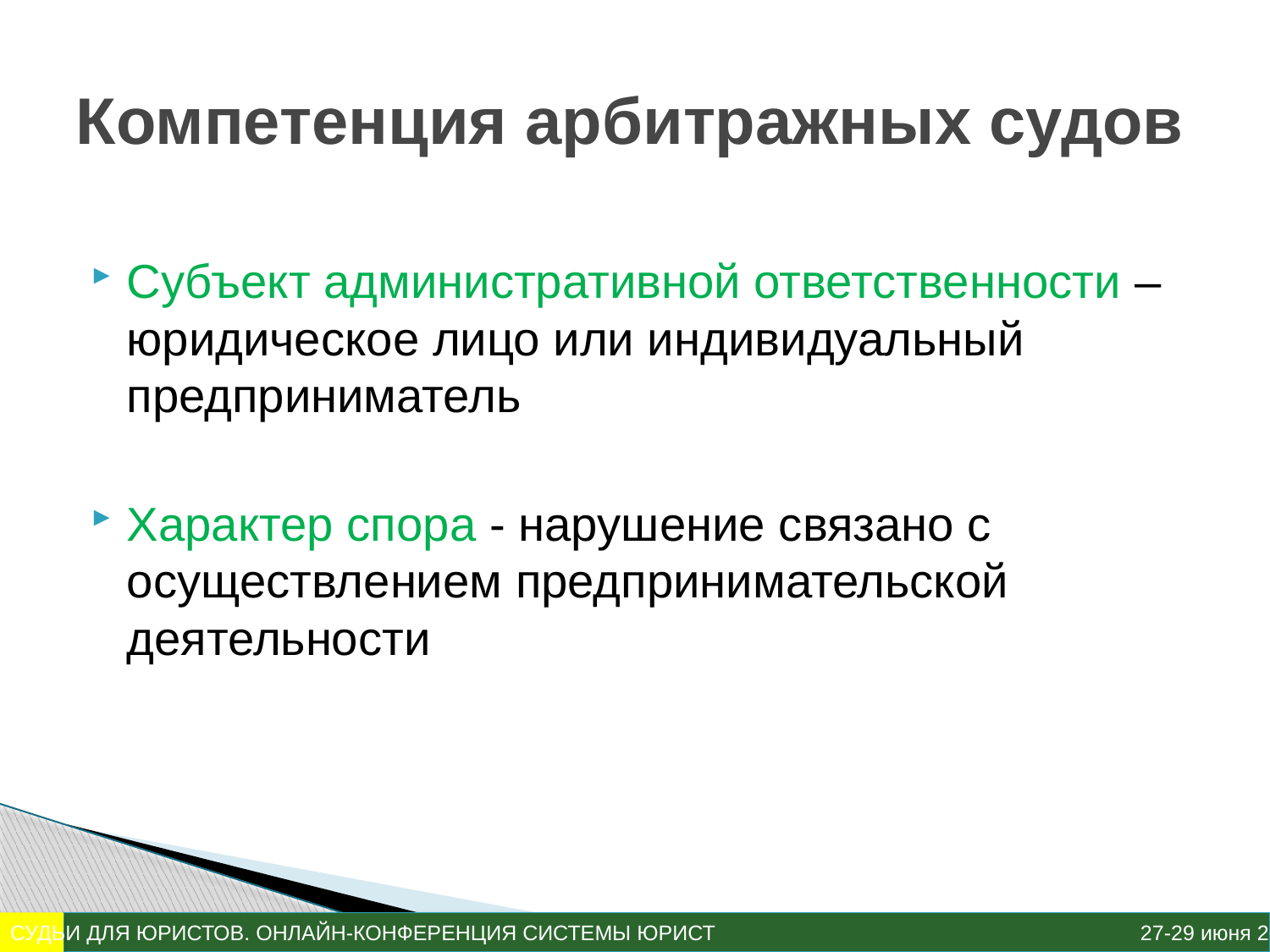

# Компетенция арбитражных судов
Субъект административной ответственности – юридическое лицо или индивидуальный предприниматель

Характер спора - нарушение связано с осуществлением предпринимательской деятельности